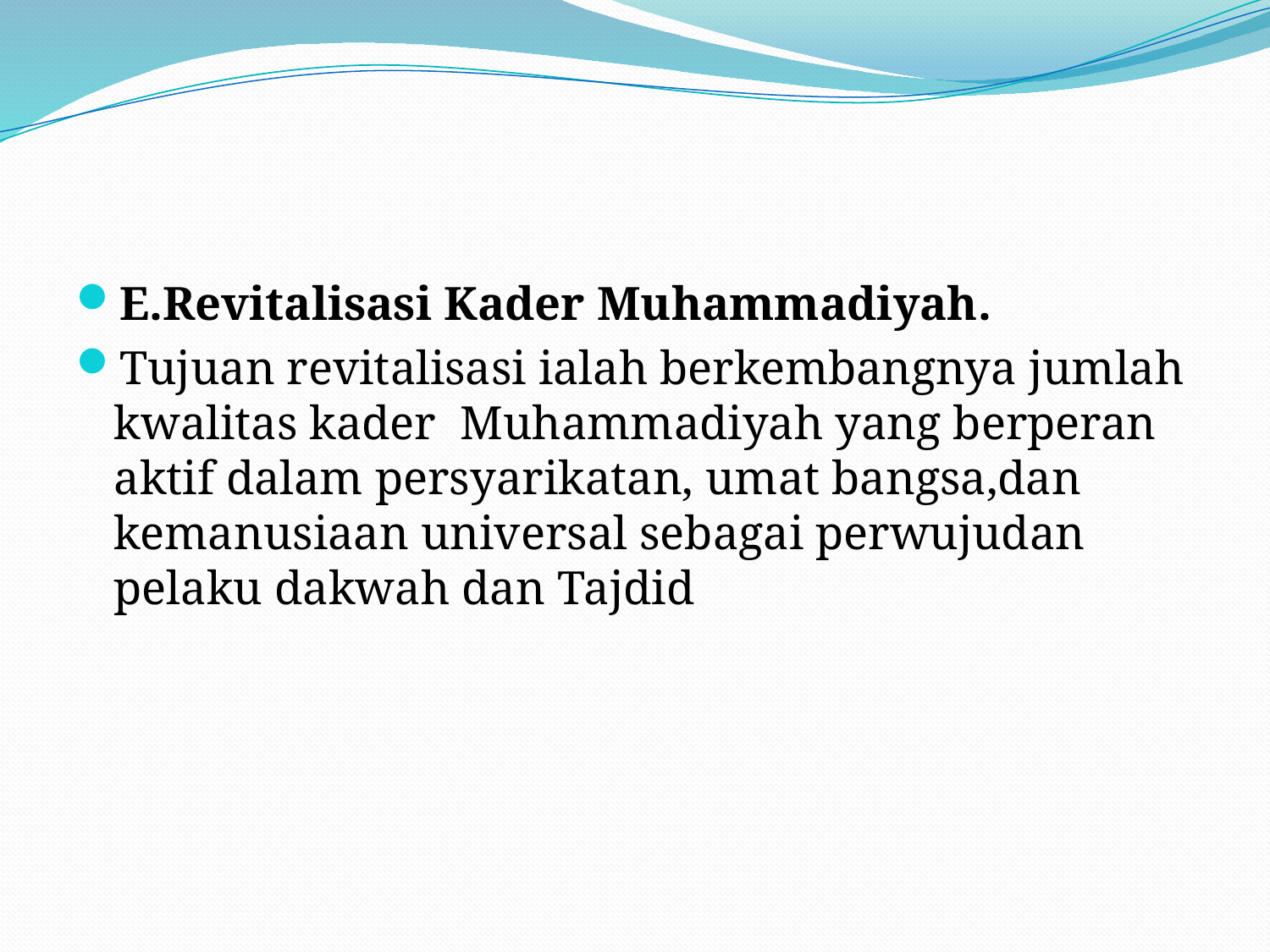

#
E.Revitalisasi Kader Muhammadiyah.
Tujuan revitalisasi ialah berkembangnya jumlah kwalitas kader  Muhammadiyah yang berperan aktif dalam persyarikatan, umat bangsa,dan kemanusiaan universal sebagai perwujudan pelaku dakwah dan Tajdid